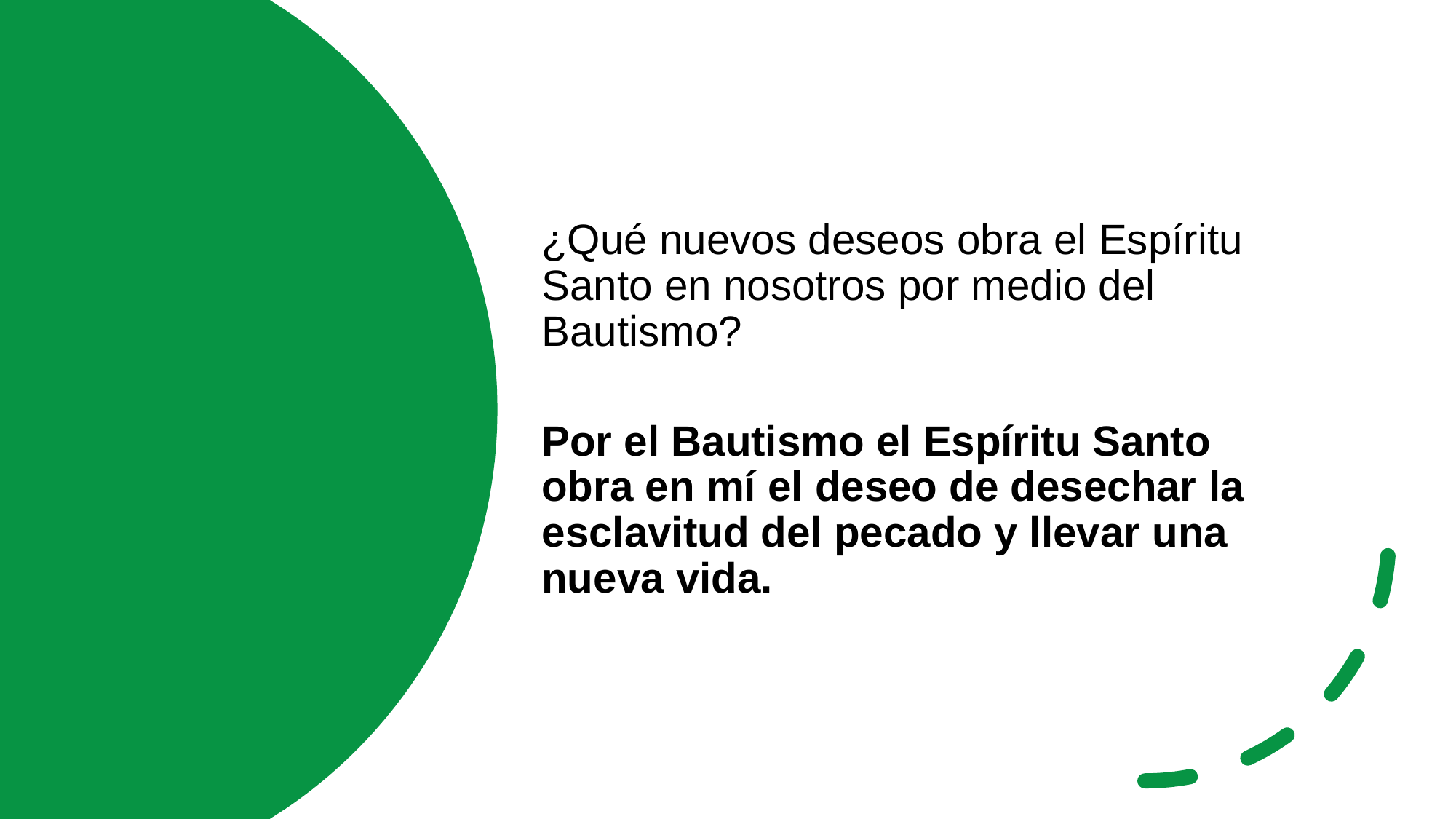

¿Qué nuevos deseos obra el Espíritu Santo en nosotros por medio del Bautismo?

Por el Bautismo el Espíritu Santo obra en mí el deseo de desechar la esclavitud del pecado y llevar una nueva vida.